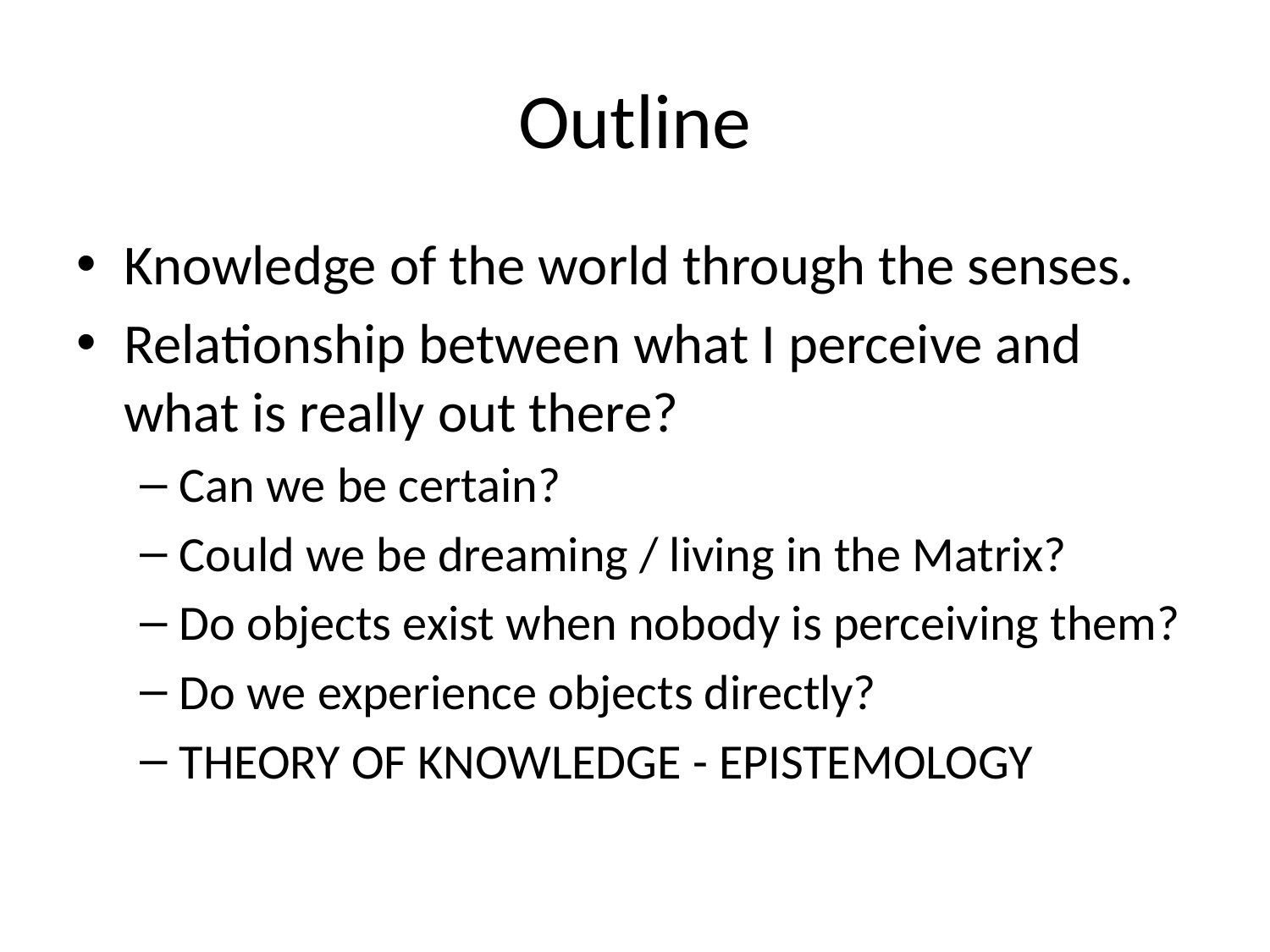

# Outline
Knowledge of the world through the senses.
Relationship between what I perceive and what is really out there?
Can we be certain?
Could we be dreaming / living in the Matrix?
Do objects exist when nobody is perceiving them?
Do we experience objects directly?
THEORY OF KNOWLEDGE - EPISTEMOLOGY